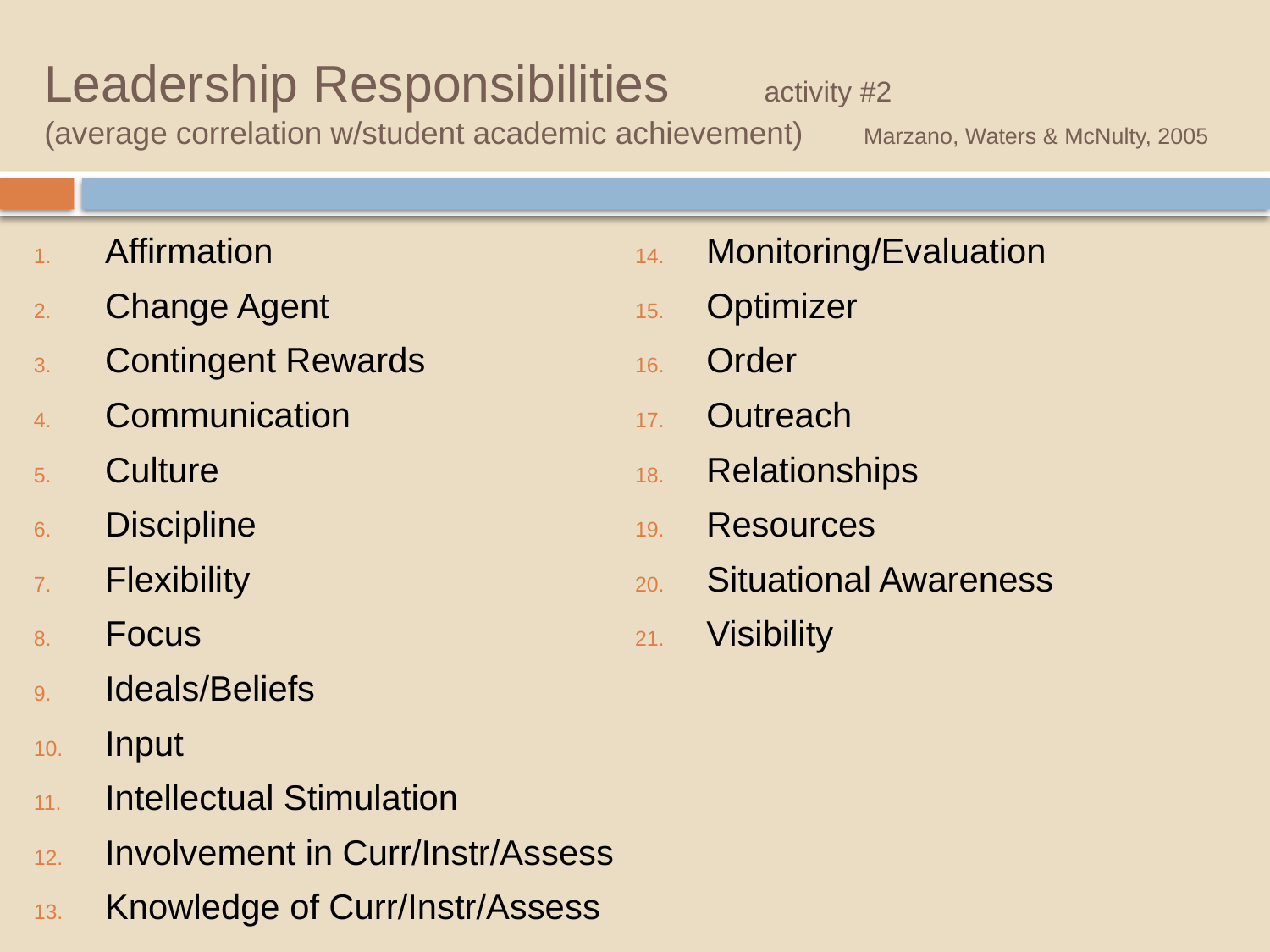

# Leadership Responsibilities 			activity #2 (average correlation w/student academic achievement)       Marzano, Waters & McNulty, 2005
Affirmation
Change Agent
Contingent Rewards
Communication
Culture
Discipline
Flexibility
Focus
Ideals/Beliefs
Input
Intellectual Stimulation
Involvement in Curr/Instr/Assess
Knowledge of Curr/Instr/Assess
Monitoring/Evaluation
Optimizer
Order
Outreach
Relationships
Resources
Situational Awareness
Visibility